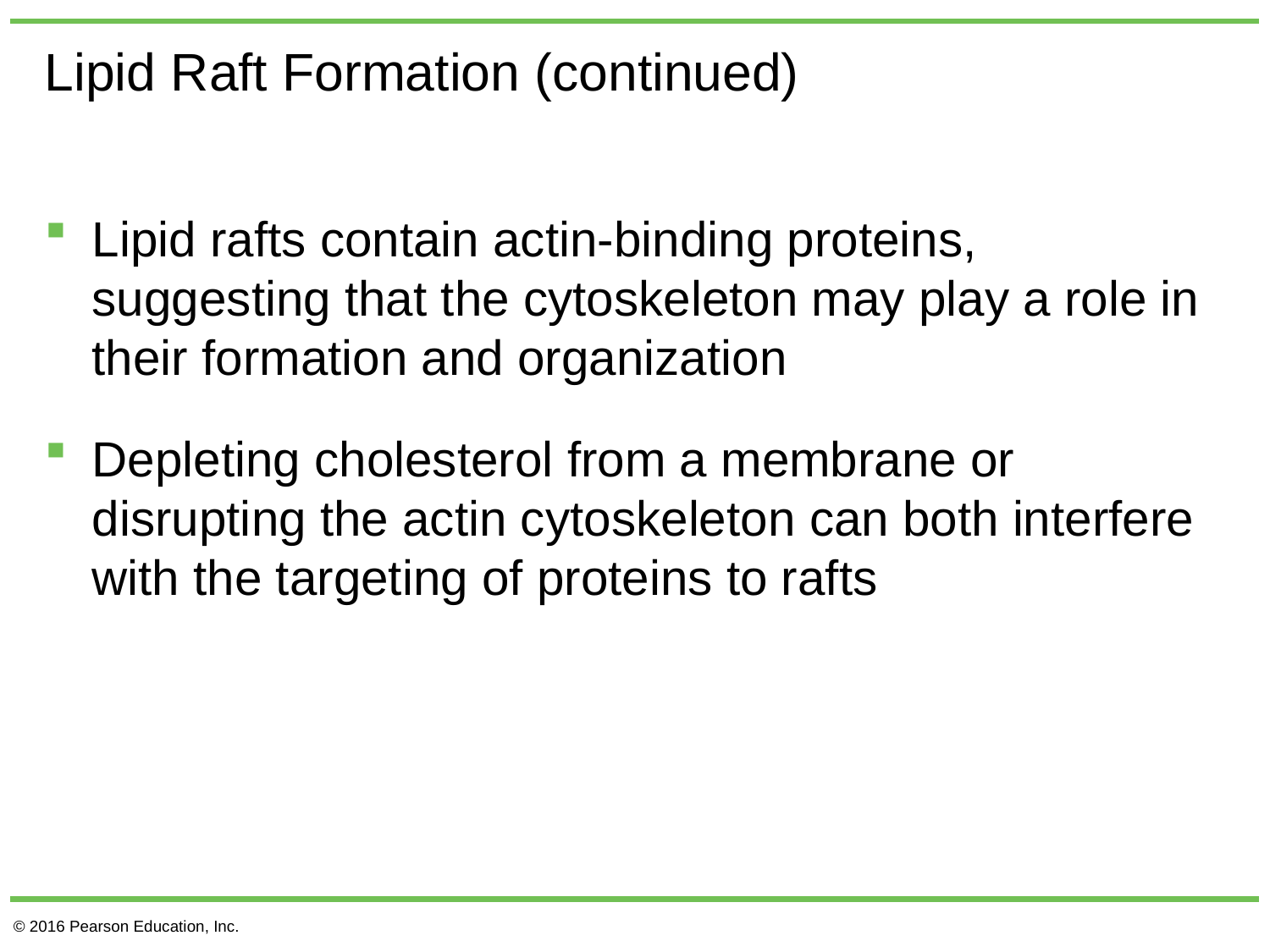

# Lipid Raft Formation (continued)
Lipid rafts contain actin-binding proteins, suggesting that the cytoskeleton may play a role in their formation and organization
Depleting cholesterol from a membrane or disrupting the actin cytoskeleton can both interfere with the targeting of proteins to rafts
© 2016 Pearson Education, Inc.